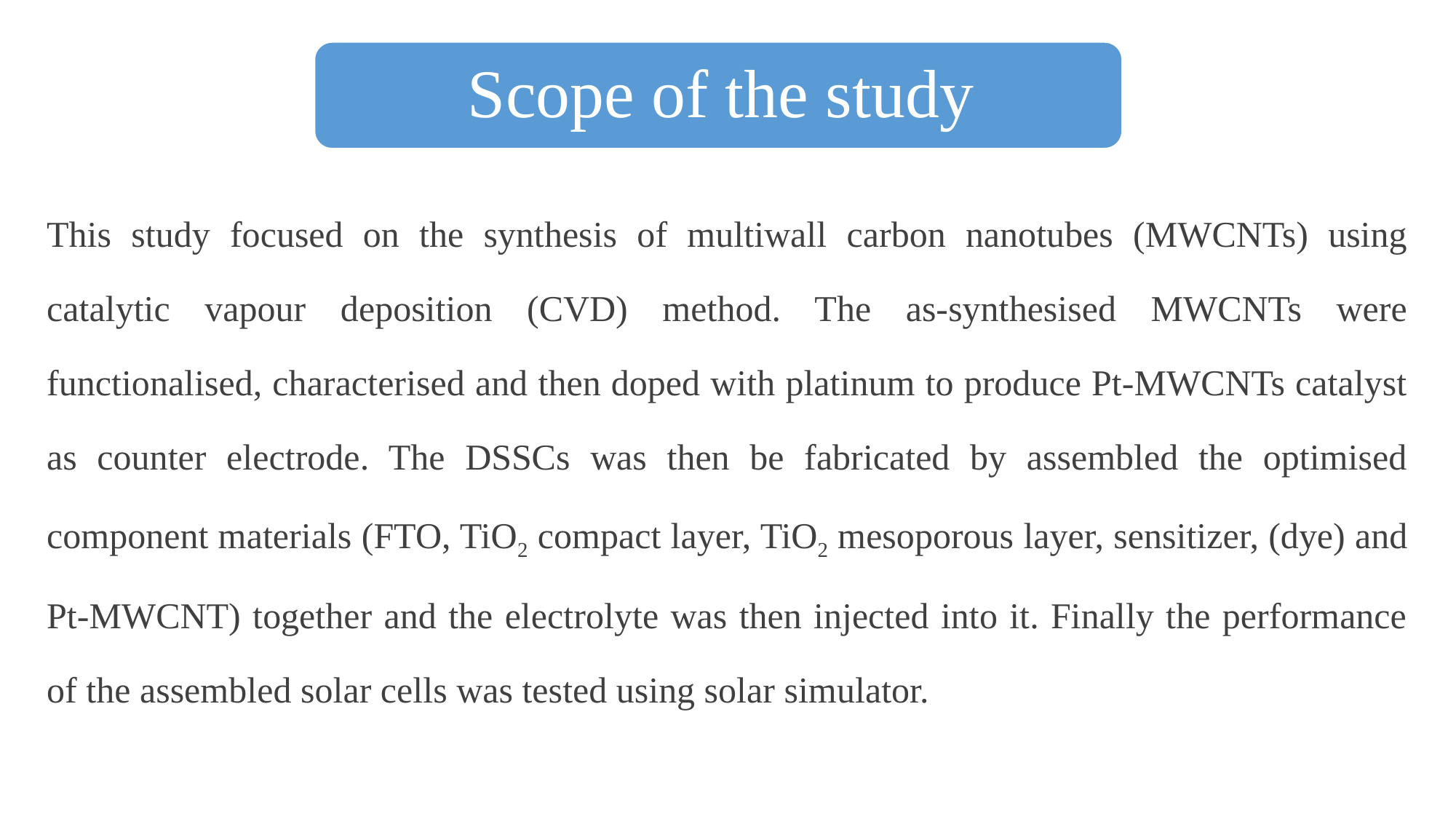

Scope of the study
This study focused on the synthesis of multiwall carbon nanotubes (MWCNTs) using catalytic vapour deposition (CVD) method. The as-synthesised MWCNTs were functionalised, characterised and then doped with platinum to produce Pt-MWCNTs catalyst as counter electrode. The DSSCs was then be fabricated by assembled the optimised component materials (FTO, TiO2 compact layer, TiO2 mesoporous layer, sensitizer, (dye) and Pt-MWCNT) together and the electrolyte was then injected into it. Finally the performance of the assembled solar cells was tested using solar simulator.